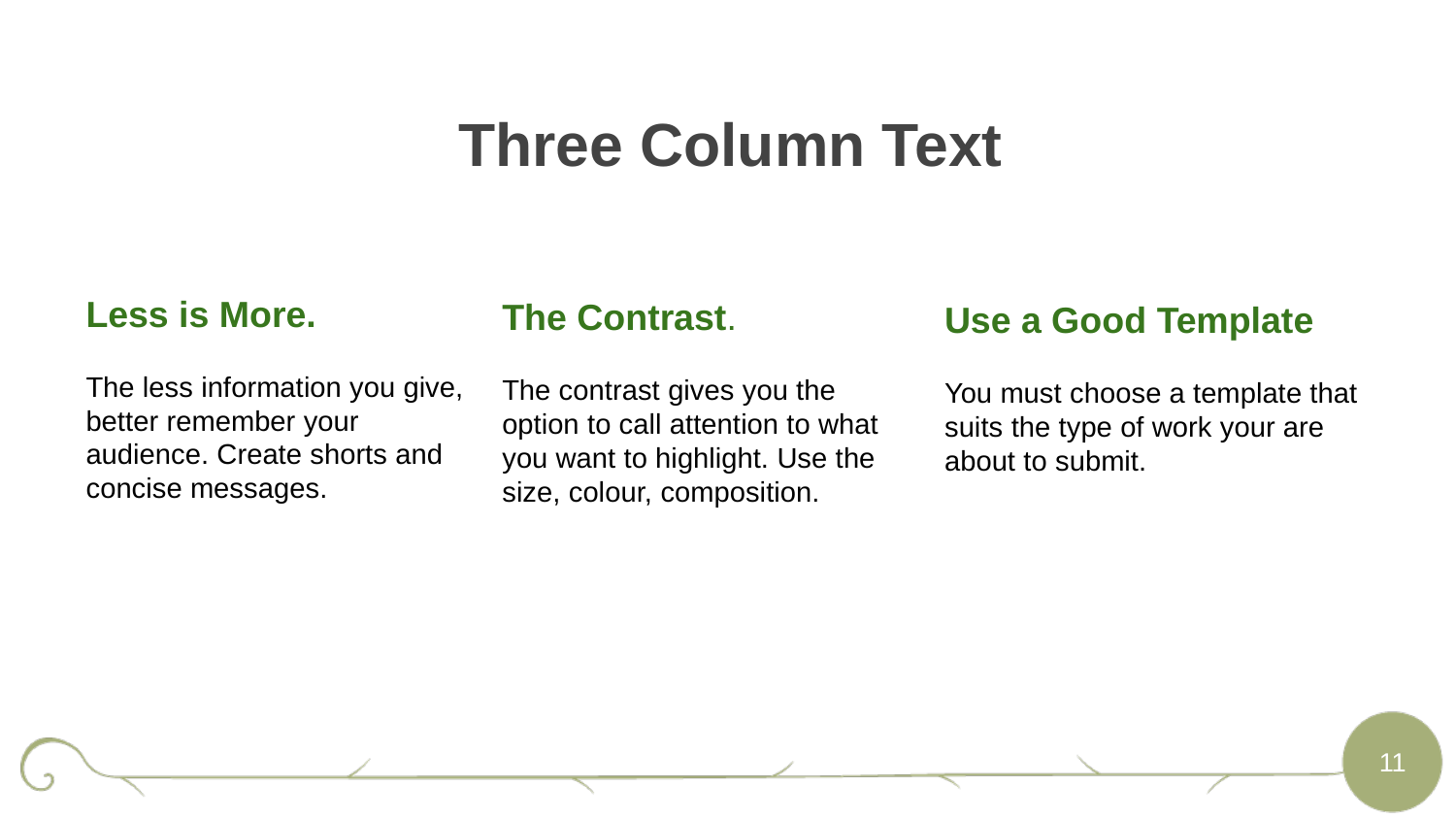

# Three Column Text

Less is More.

The less information you give, better remember your audience. Create shorts and concise messages.

The Contrast.

The contrast gives you the option to call attention to what you want to highlight. Use the size, colour, composition.

Use a Good Template

You must choose a template that suits the type of work your are about to submit.

11